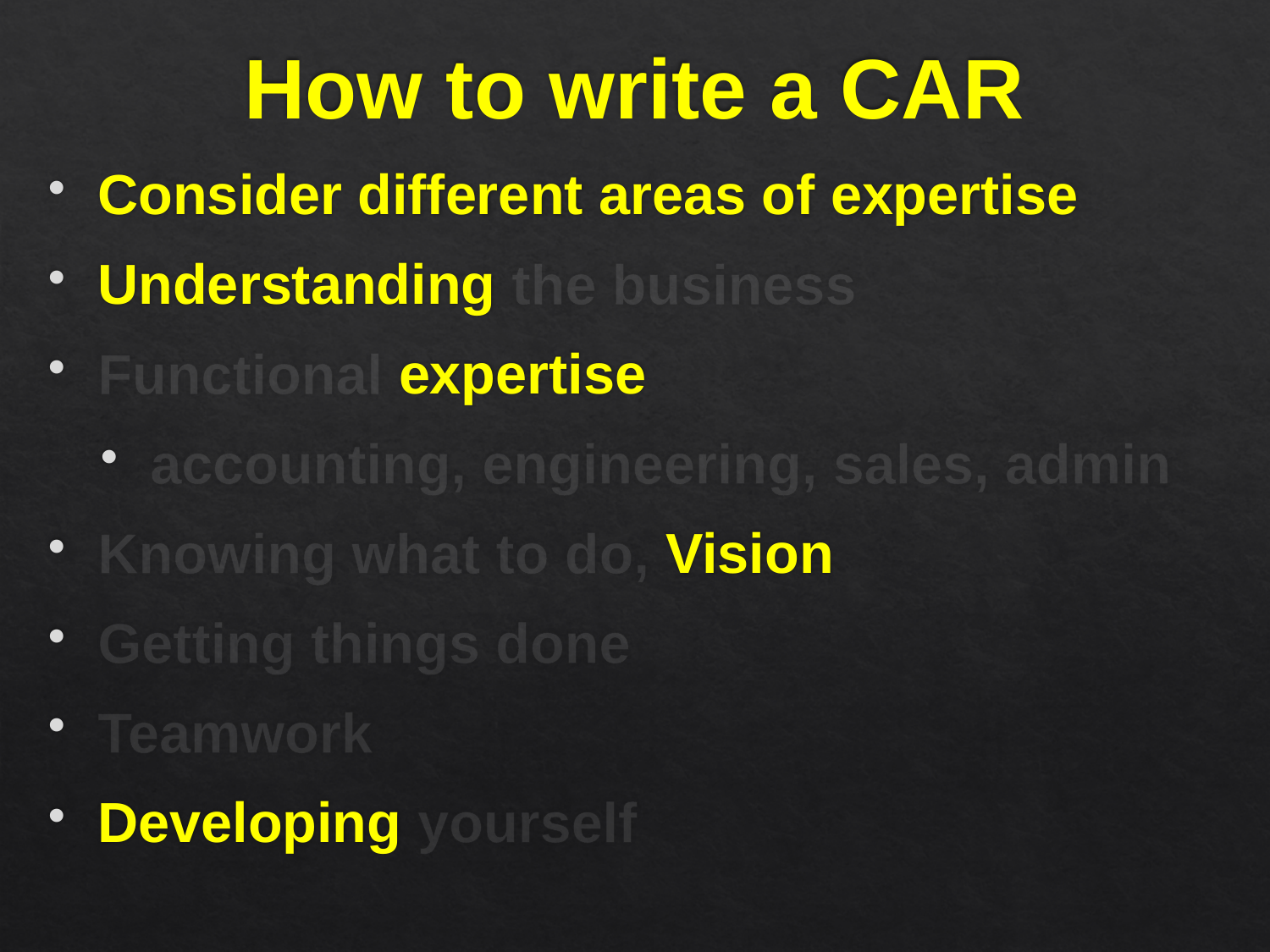

# How to write a CAR
Consider different areas of expertise
Understanding the business
Functional expertise
accounting, engineering, sales, admin
Knowing what to do, Vision
Getting things done
Teamwork
Developing yourself